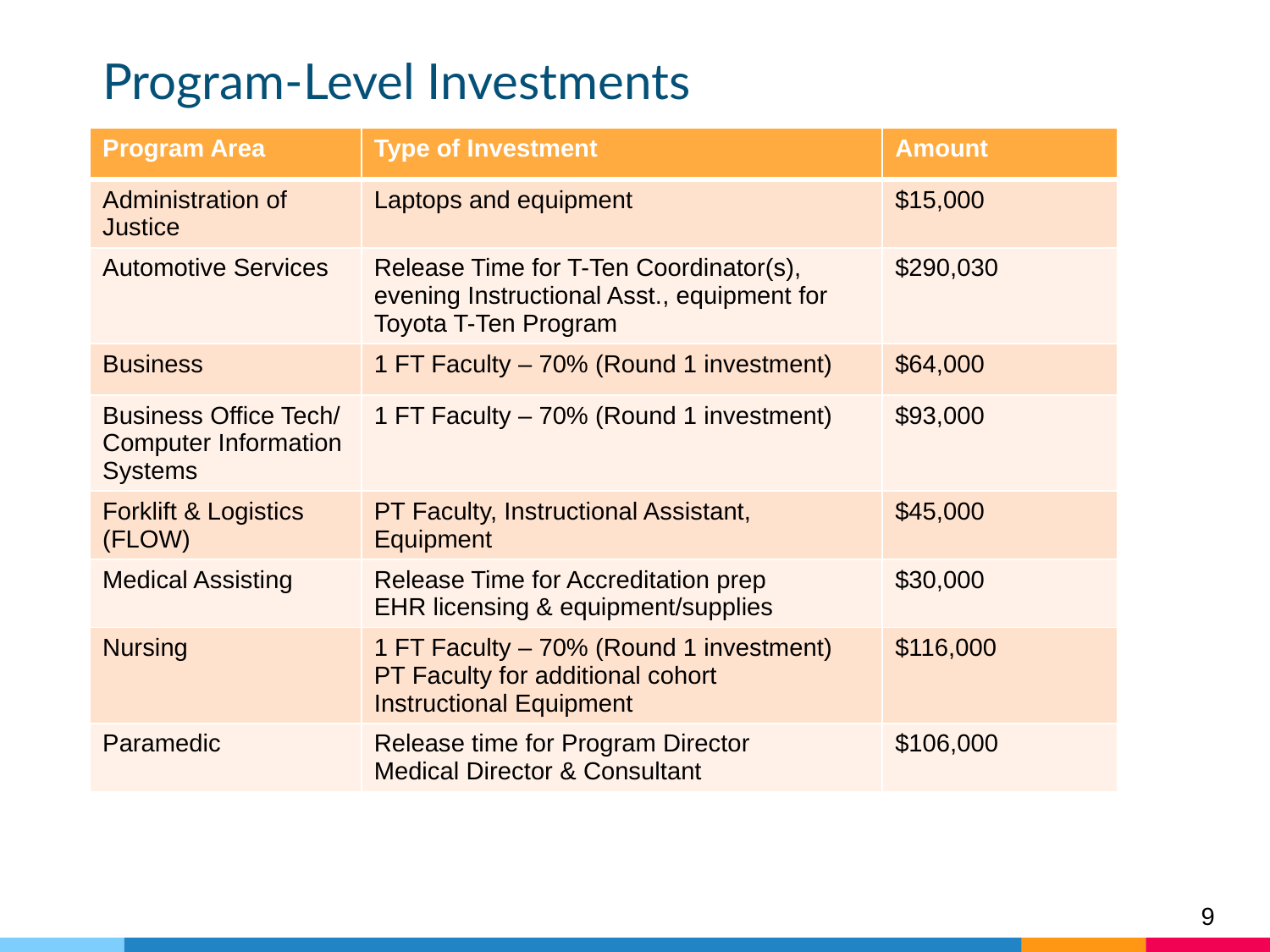

# Program-Level Investments
| Program Area | Type of Investment | Amount |
| --- | --- | --- |
| Administration of Justice | Laptops and equipment | $15,000 |
| Automotive Services | Release Time for T-Ten Coordinator(s), evening Instructional Asst., equipment for Toyota T-Ten Program | $290,030 |
| Business | 1 FT Faculty – 70% (Round 1 investment) | $64,000 |
| Business Office Tech/ Computer Information Systems | 1 FT Faculty – 70% (Round 1 investment) | $93,000 |
| Forklift & Logistics (FLOW) | PT Faculty, Instructional Assistant, Equipment | $45,000 |
| Medical Assisting | Release Time for Accreditation prep EHR licensing & equipment/supplies | $30,000 |
| Nursing | 1 FT Faculty – 70% (Round 1 investment) PT Faculty for additional cohort Instructional Equipment | $116,000 |
| Paramedic | Release time for Program Director Medical Director & Consultant | $106,000 |
9